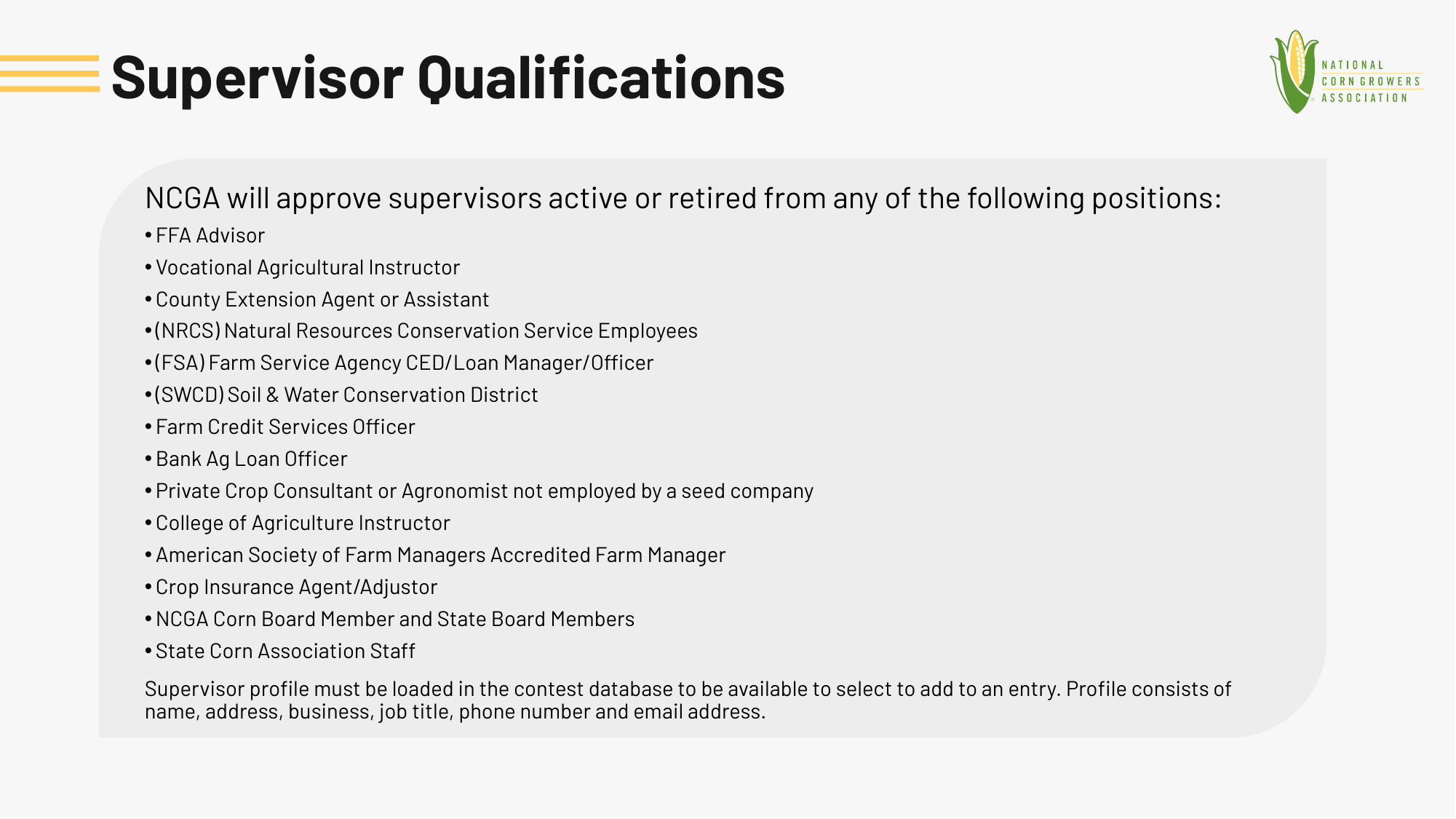

# Supervisor Qualifications
NCGA will approve supervisors active or retired from any of the following positions:
FFA Advisor
Vocational Agricultural Instructor
County Extension Agent or Assistant
(NRCS) Natural Resources Conservation Service Employees
(FSA) Farm Service Agency CED/Loan Manager/Officer
(SWCD) Soil & Water Conservation District
Farm Credit Services Officer
Bank Ag Loan Officer
Private Crop Consultant or Agronomist not employed by a seed company
College of Agriculture Instructor
American Society of Farm Managers Accredited Farm Manager
Crop Insurance Agent/Adjustor
NCGA Corn Board Member and State Board Members
State Corn Association Staff
Supervisor profile must be loaded in the contest database to be available to select to add to an entry. Profile consists of name, address, business, job title, phone number and email address.